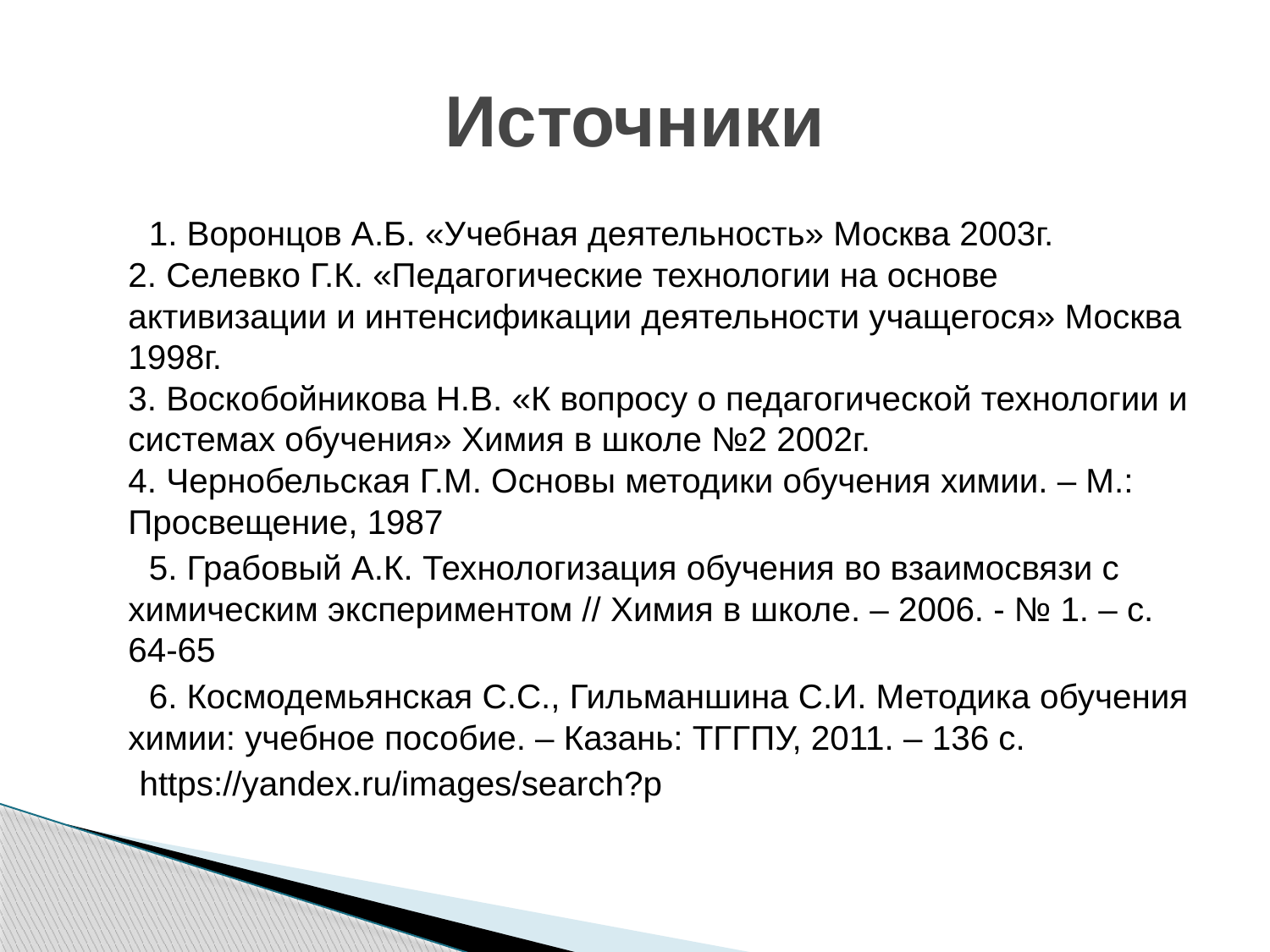

# Источники
      1. Воронцов А.Б. «Учебная деятельность» Москва 2003г.
2. Селевко Г.К. «Педагогические технологии на основе активизации и интенсификации деятельности учащегося» Москва 1998г.
3. Воскобойникова Н.В. «К вопросу о педагогической технологии и системах обучения» Химия в школе №2 2002г.
4. Чернобельская Г.М. Основы методики обучения химии. – М.: Просвещение, 1987
      5. Грабовый А.К. Технологизация обучения во взаимосвязи с химическим экспериментом // Химия в школе. – 2006. - № 1. – с. 64-65
      6. Космодемьянская С.С., Гильманшина С.И. Методика обучения химии: учебное пособие. – Казань: ТГГПУ, 2011. – 136 с.
     https://yandex.ru/images/search?p